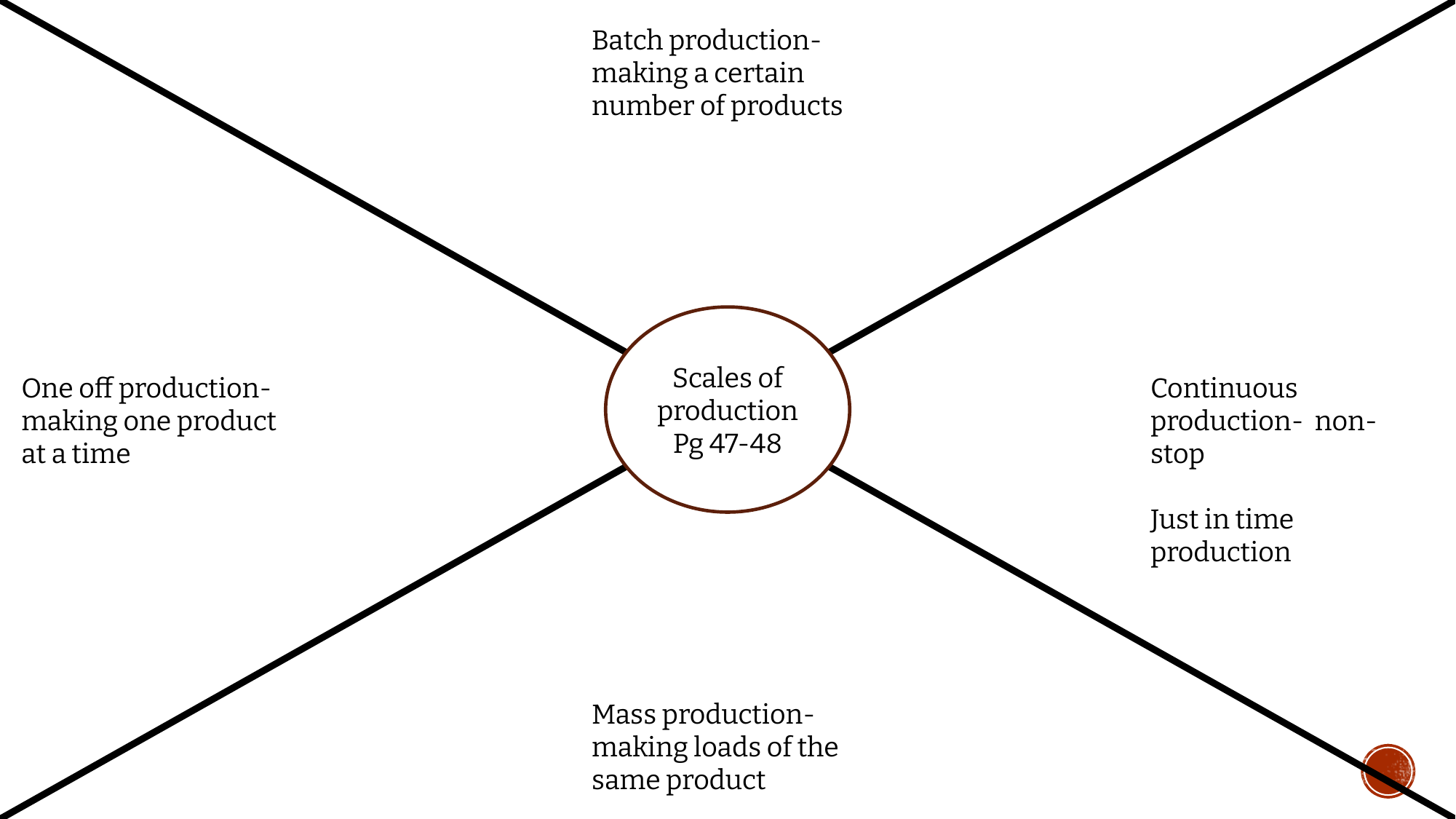

Batch production- making a certain number of products
Scales of production
Pg 47-48
One off production- making one product at a time
Continuous production-  non-stop

Just in time production
Mass production- making loads of the same product